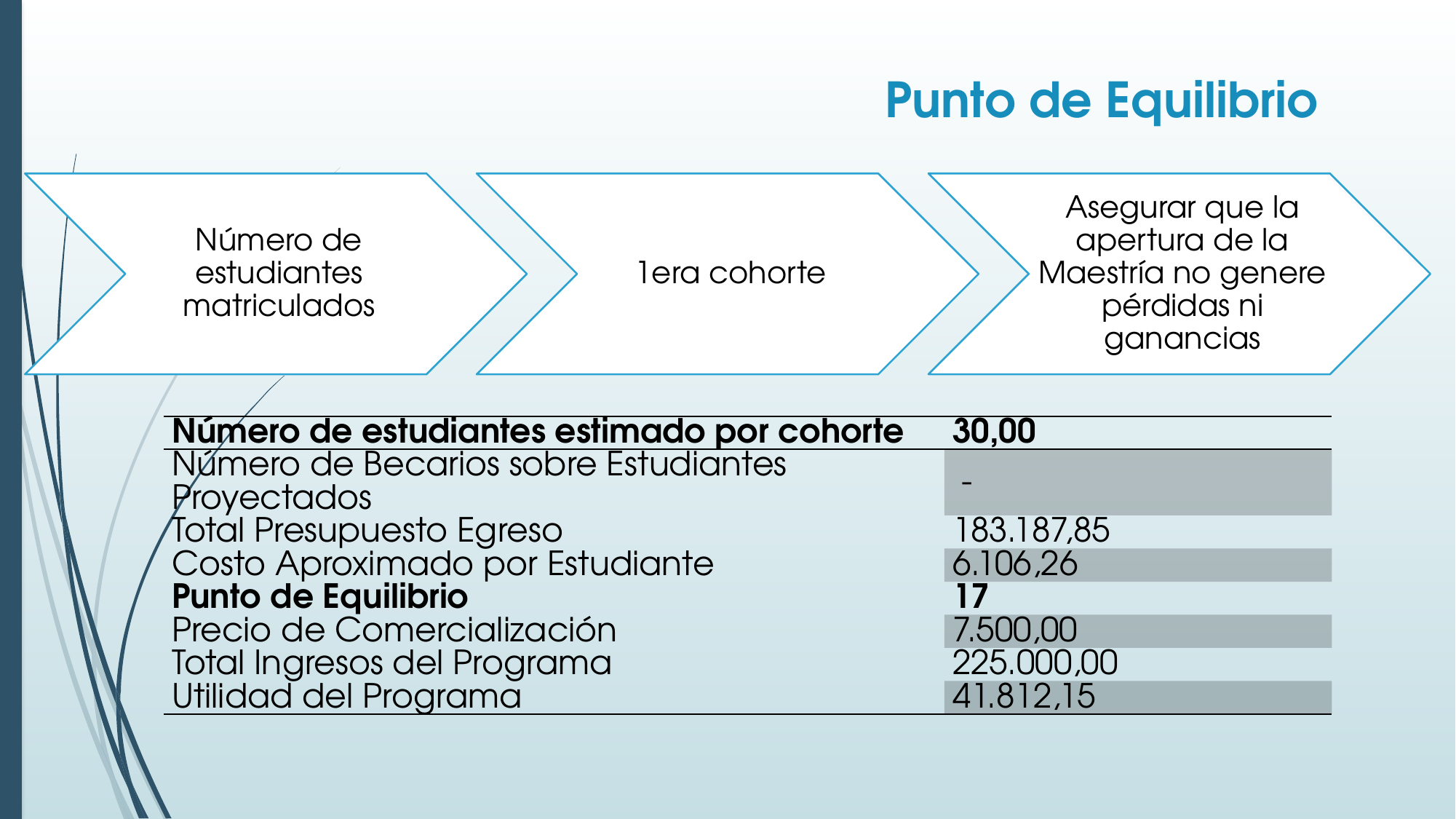

# Punto de Equilibrio
Número de estudiantes matriculados
1era cohorte
Asegurar que la apertura de la Maestría no genere pérdidas ni ganancias
| Número de estudiantes estimado por cohorte | 30,00 |
| --- | --- |
| Número de Becarios sobre Estudiantes Proyectados | - |
| Total Presupuesto Egreso | 183.187,85 |
| Costo Aproximado por Estudiante | 6.106,26 |
| Punto de Equilibrio | 17 |
| Precio de Comercialización | 7.500,00 |
| Total Ingresos del Programa | 225.000,00 |
| Utilidad del Programa | 41.812,15 |